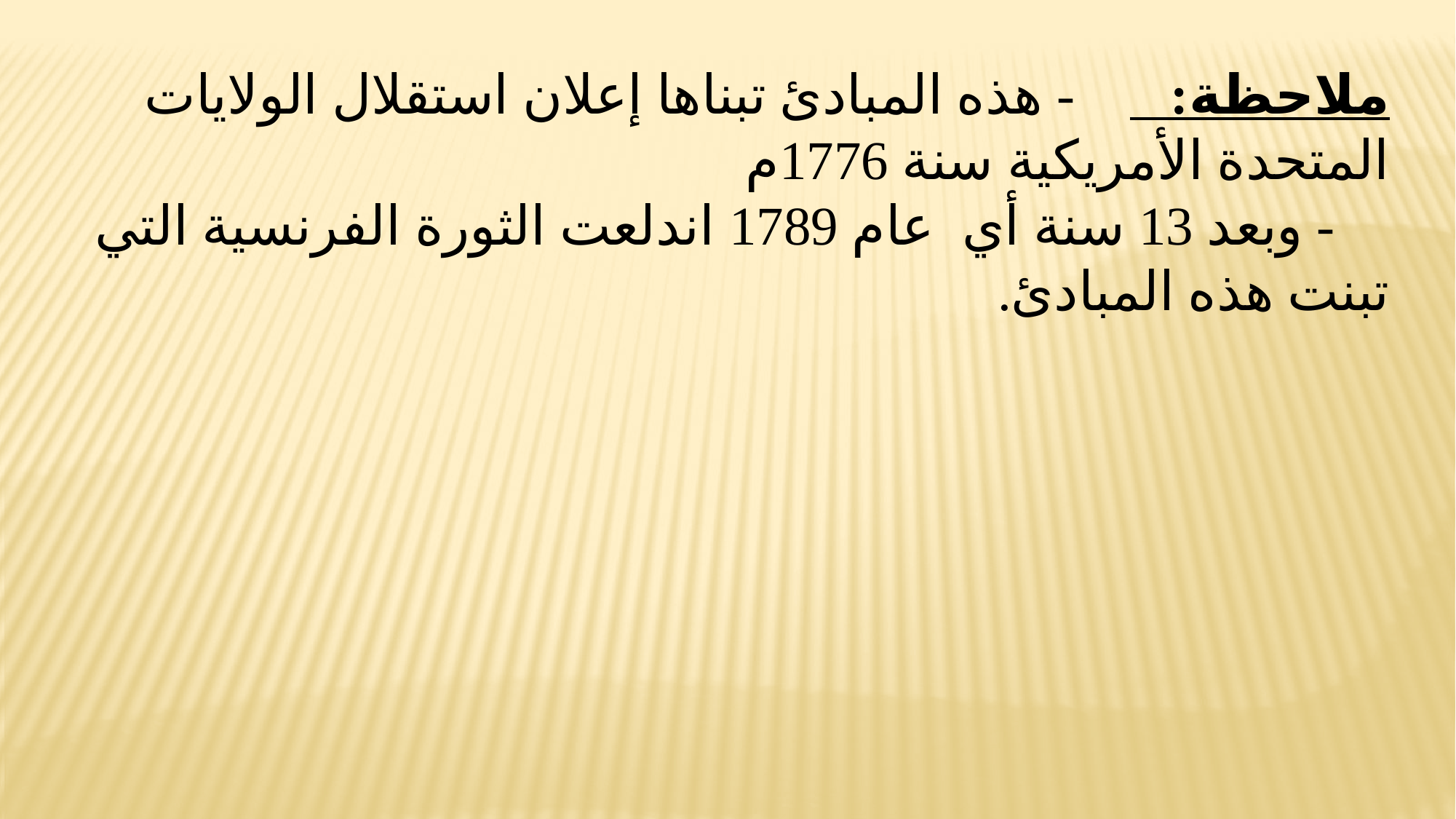

ملاحظة:       - هذه المبادئ تبناها إعلان استقلال الولايات المتحدة الأمريكية سنة 1776م
    - وبعد 13 سنة أي  عام 1789 اندلعت الثورة الفرنسية التي تبنت هذه المبادئ.